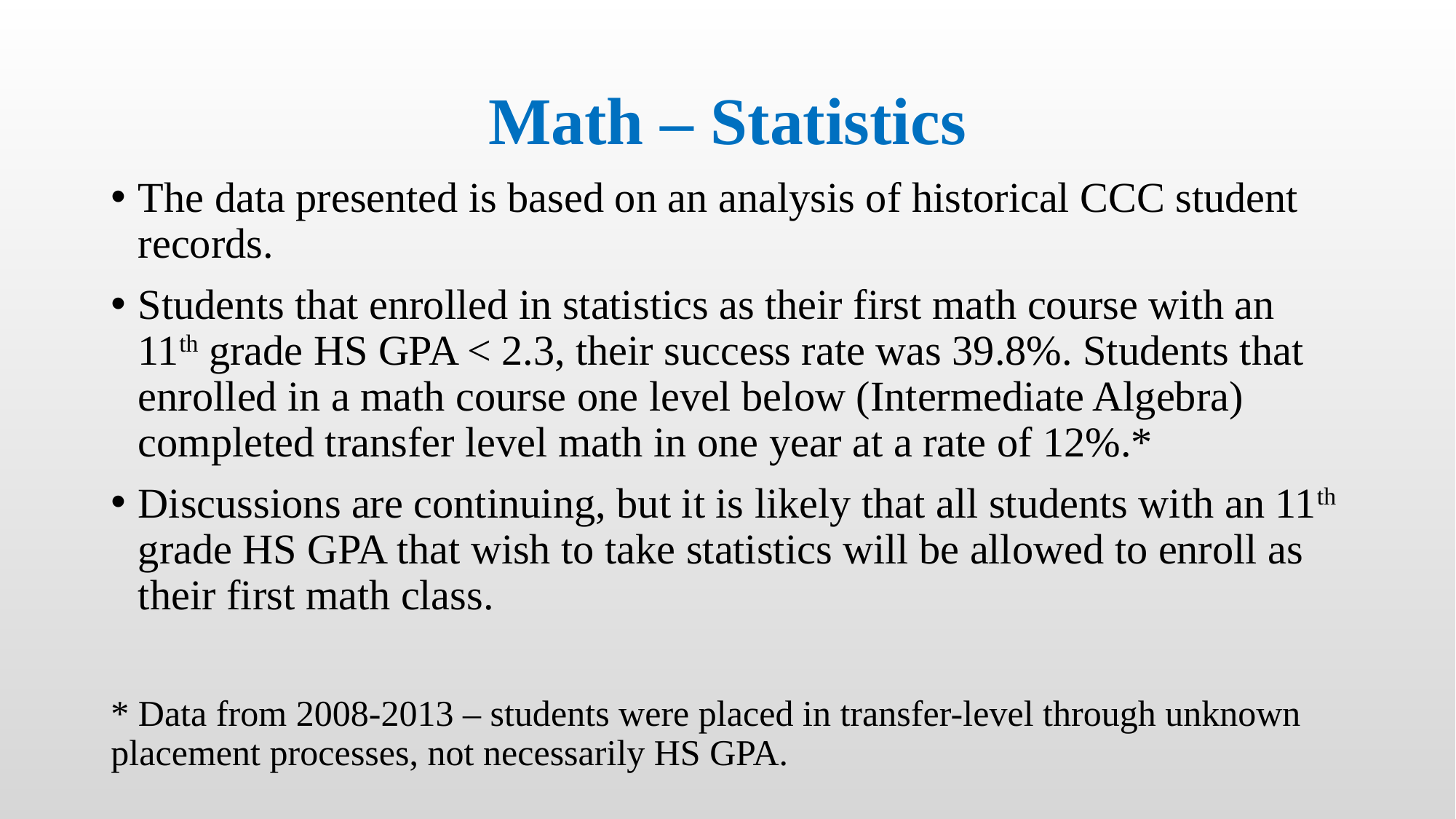

# Math – Statistics
The data presented is based on an analysis of historical CCC student records.
Students that enrolled in statistics as their first math course with an 11th grade HS GPA < 2.3, their success rate was 39.8%. Students that enrolled in a math course one level below (Intermediate Algebra) completed transfer level math in one year at a rate of 12%.*
Discussions are continuing, but it is likely that all students with an 11th grade HS GPA that wish to take statistics will be allowed to enroll as their first math class.

* Data from 2008-2013 – students were placed in transfer-level through unknown placement processes, not necessarily HS GPA.